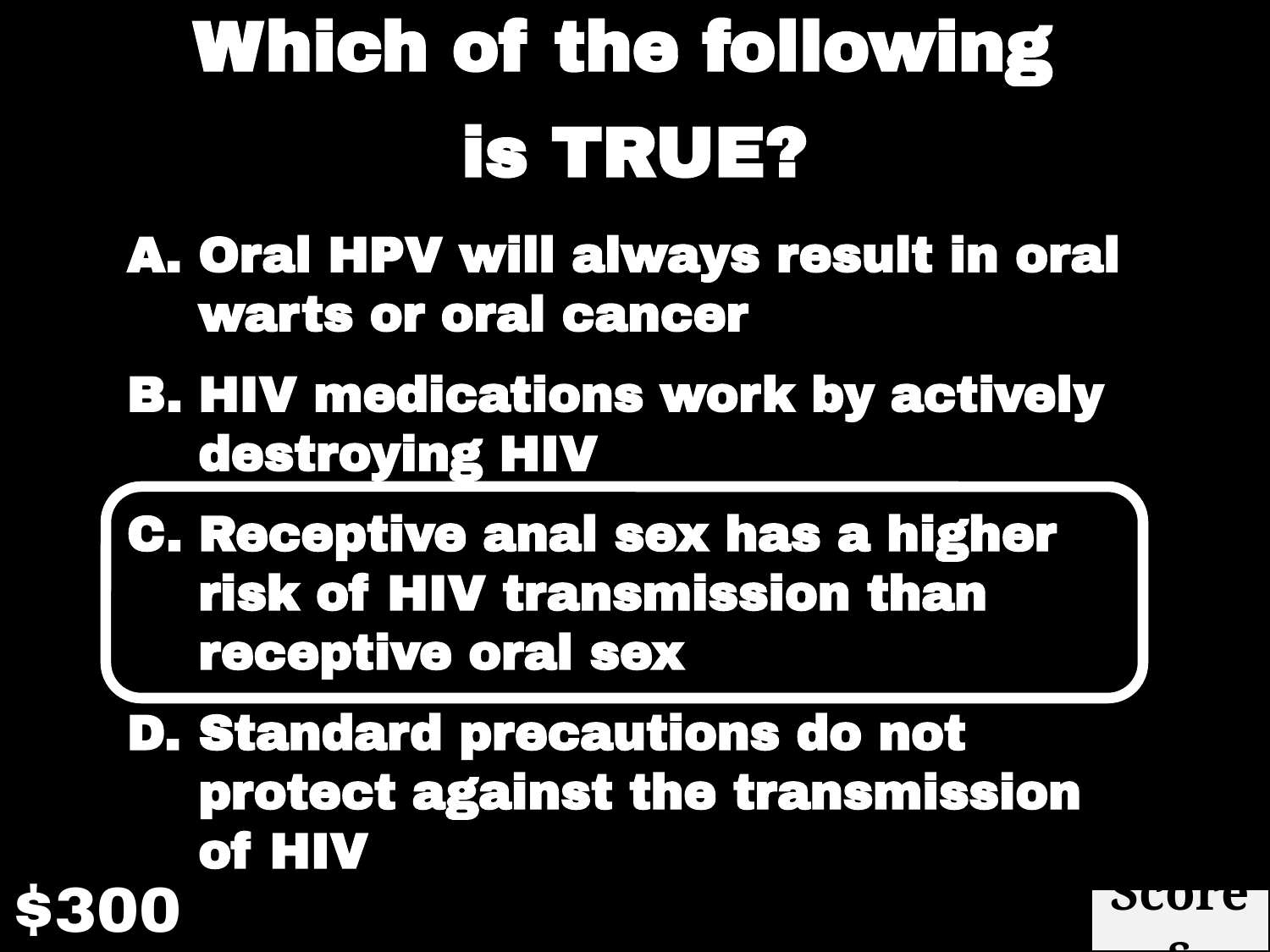

Which of the following
is TRUE?
Oral HPV will always result in oral warts or oral cancer
HIV medications work by actively destroying HIV
Receptive anal sex has a higher risk of HIV transmission than receptive oral sex
Standard precautions do not protect against the transmission of HIV

$300
Scores